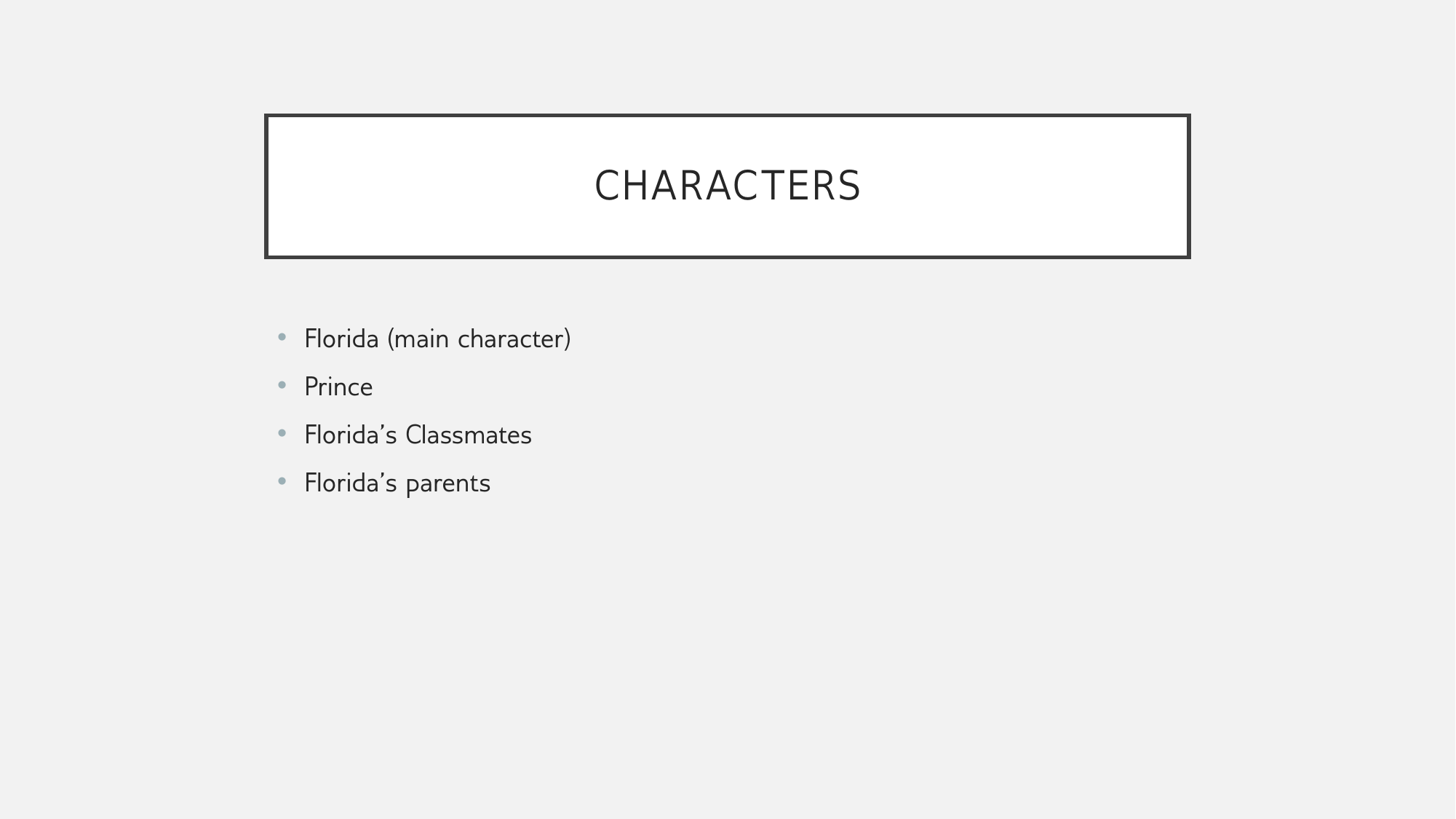

# Characters
Florida (main character)
Prince
Florida’s Classmates
Florida’s parents